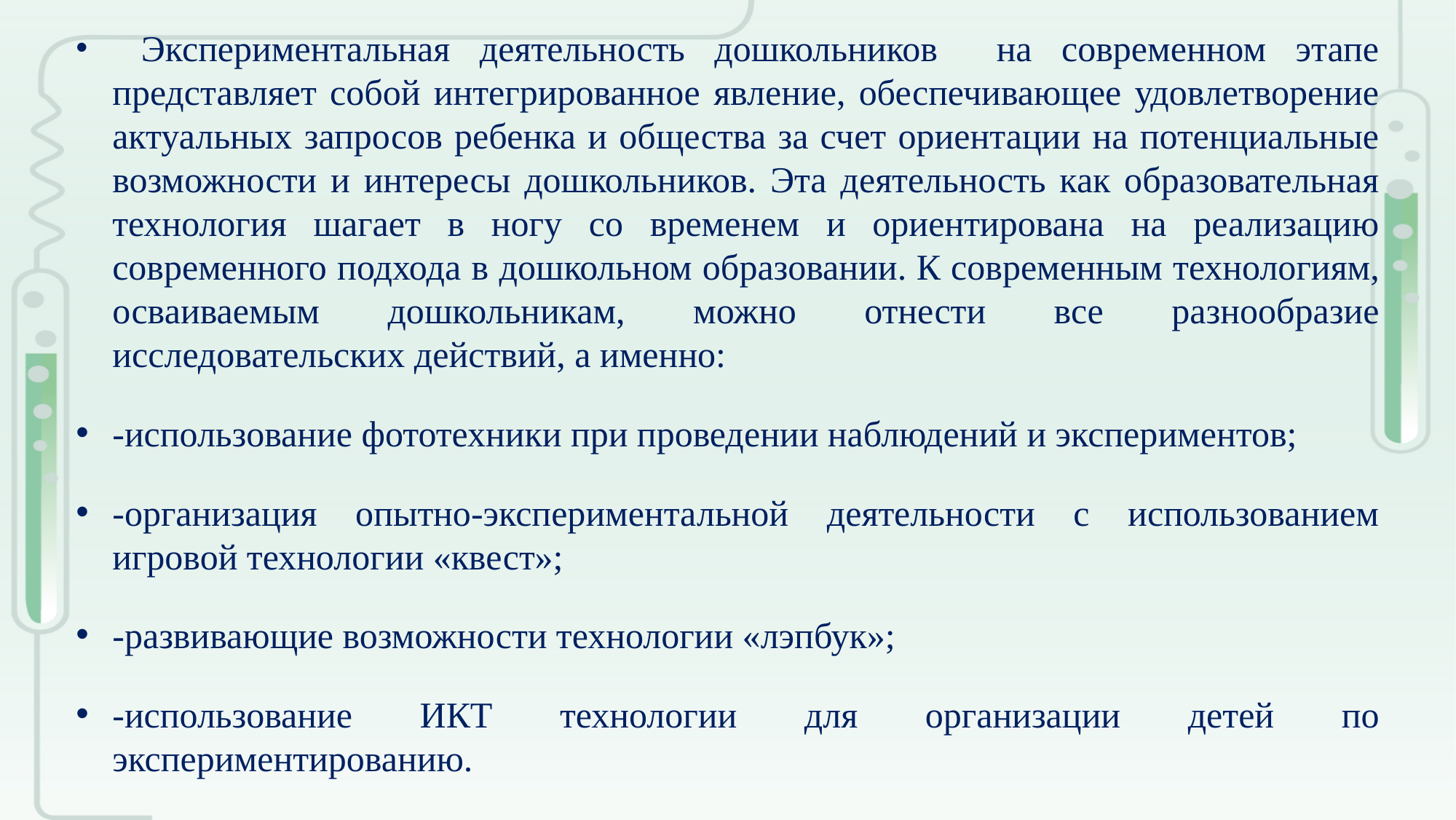

#
 Экспериментальная деятельность дошкольников  на современном этапе представляет собой интегрированное явление, обеспечивающее удовлетворение актуальных запросов ребенка и общества за счет ориентации на потенциальные возможности и интересы дошкольников. Эта деятельность как образовательная технология шагает в ногу со временем и ориентирована на реализацию современного подхода в дошкольном образовании. К современным технологиям, осваиваемым дошкольникам, можно отнести все разнообразие исследовательских действий, а именно:
-использование фототехники при проведении наблюдений и экспериментов;
-организация опытно-экспериментальной деятельности с использованием игровой технологии «квест»;
-развивающие возможности технологии «лэпбук»;
-использование ИКТ технологии для организации детей по экспериментированию.